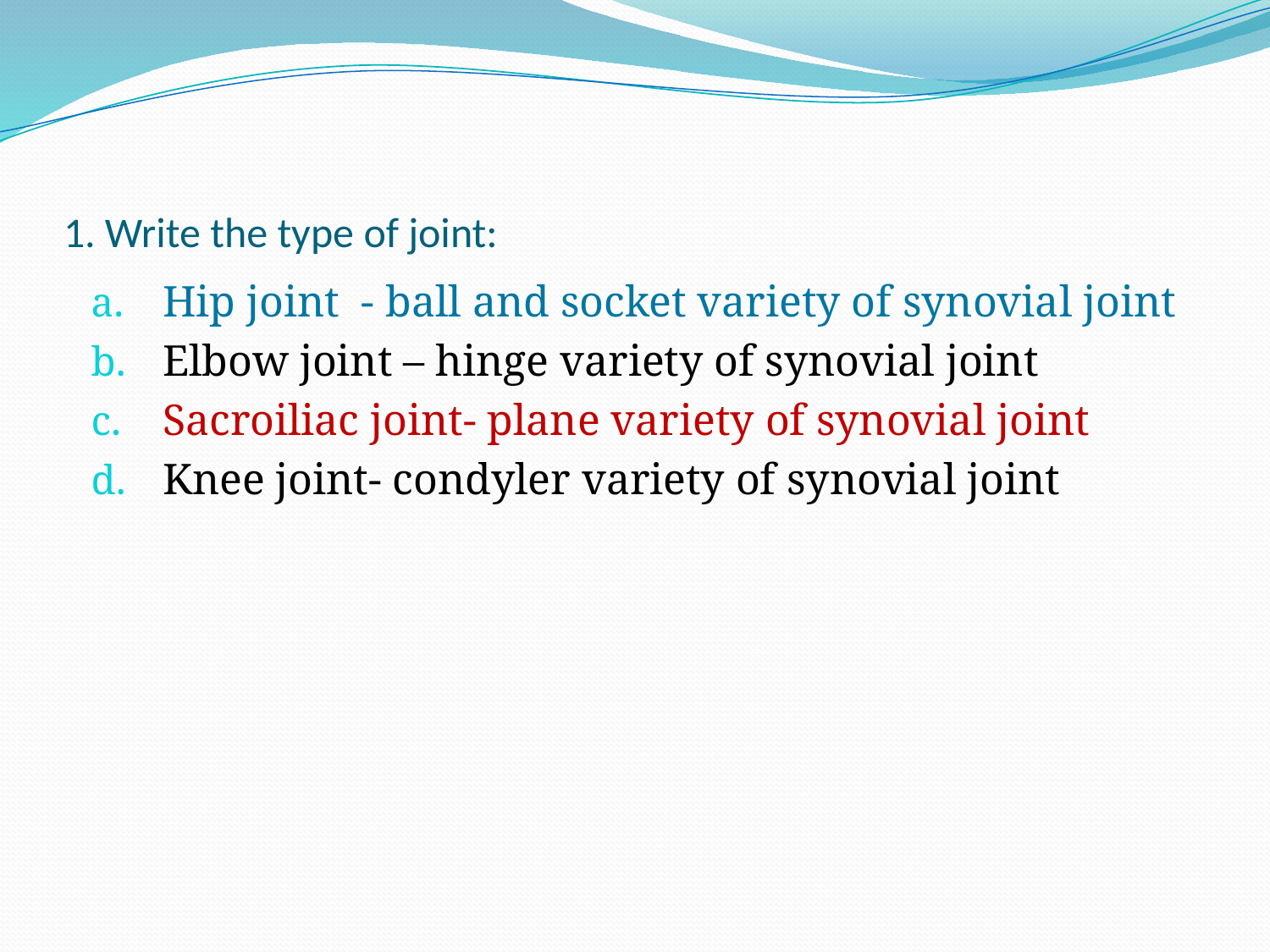

# 1. Write the type of joint:
Hip joint  - ball and socket variety of synovial joint
Elbow joint – hinge variety of synovial joint
Sacroiliac joint- plane variety of synovial joint
Knee joint- condyler variety of synovial joint